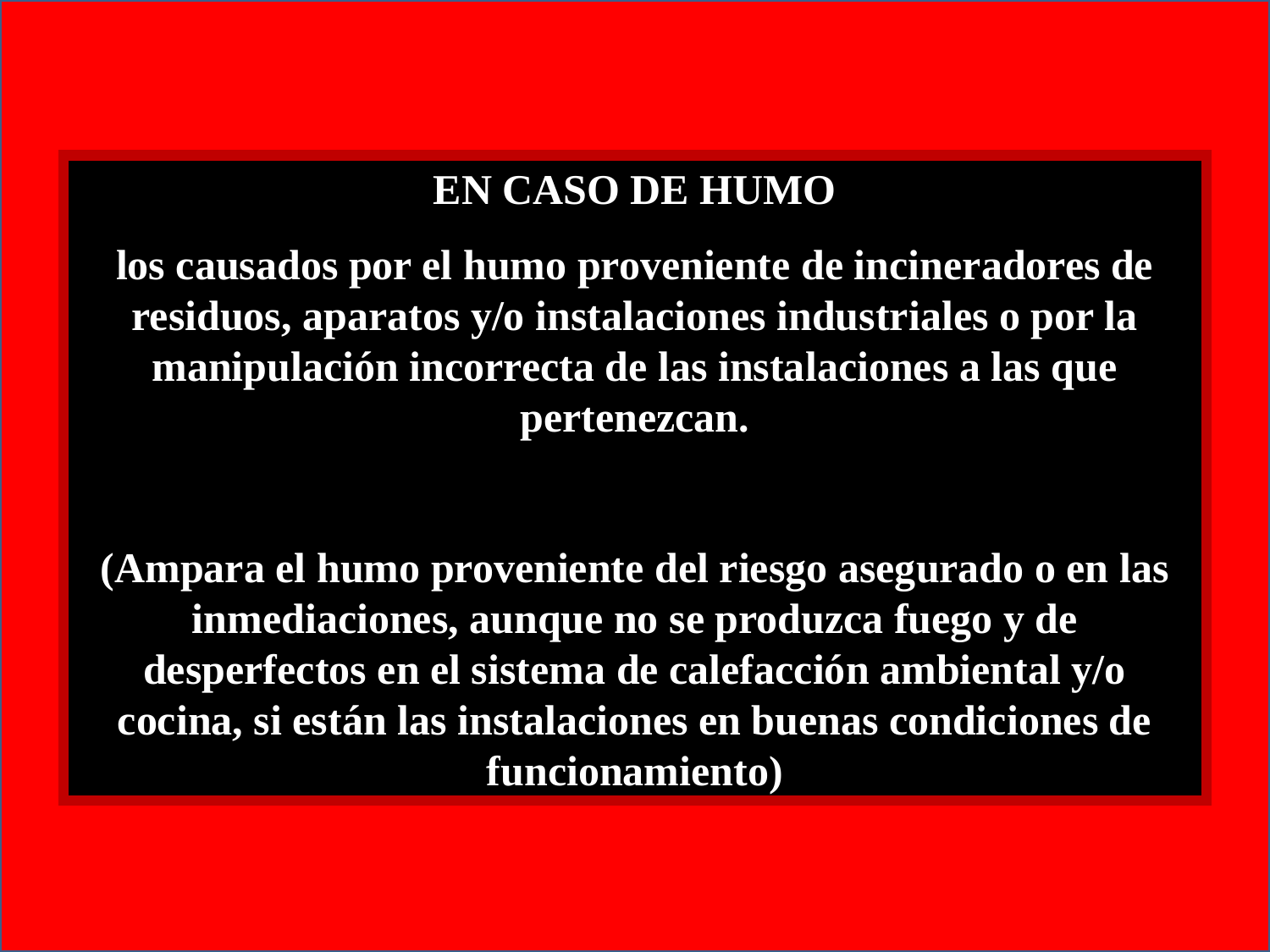

EN CASO DE HUMO
los causados por el humo proveniente de incineradores de residuos, aparatos y/o instalaciones industriales o por la manipulación incorrecta de las instalaciones a las que pertenezcan.

(Ampara el humo proveniente del riesgo asegurado o en las inmediaciones, aunque no se produzca fuego y de desperfectos en el sistema de calefacción ambiental y/o cocina, si están las instalaciones en buenas condiciones de funcionamiento)